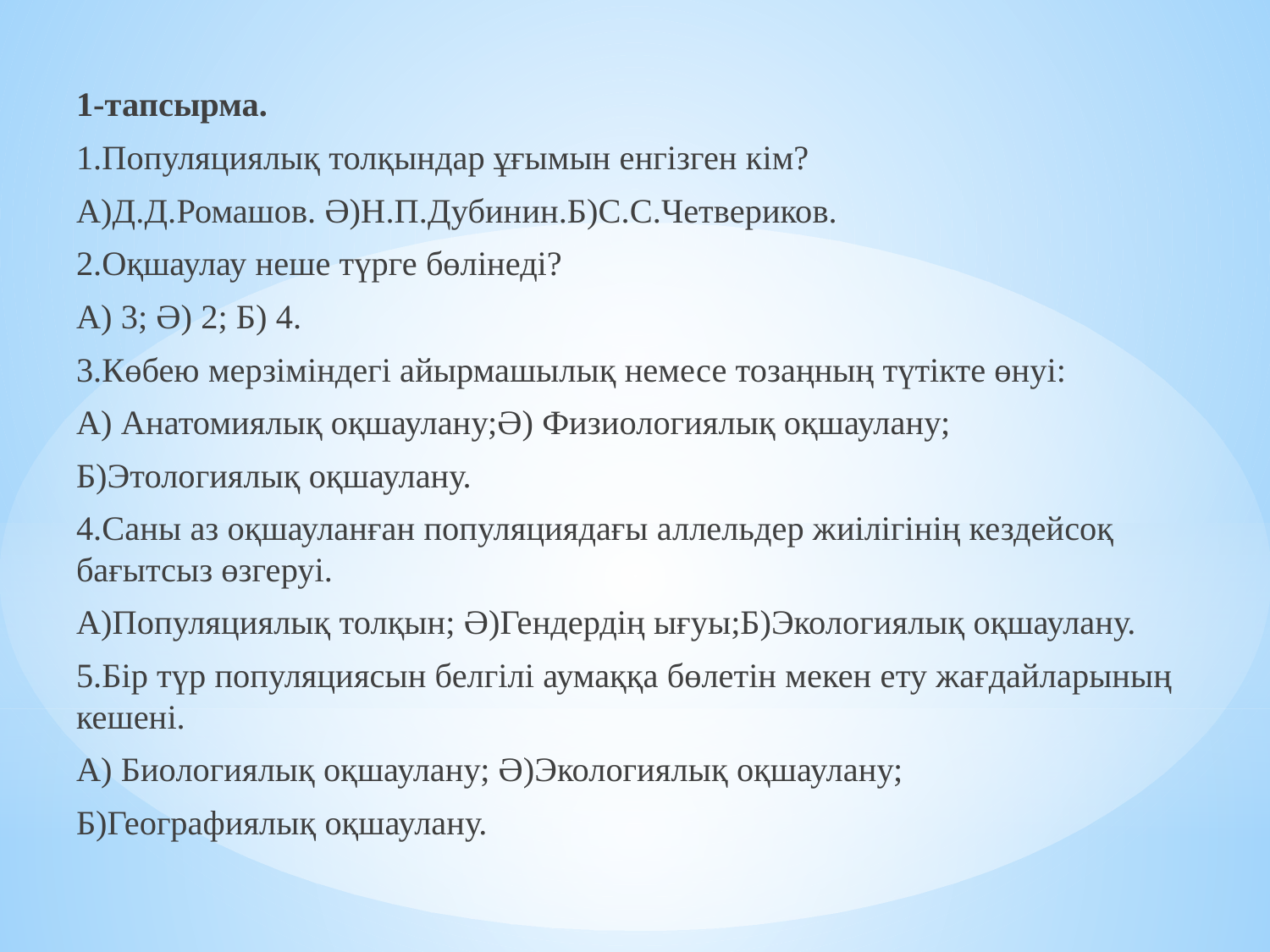

1-тапсырма.
1.Популяциялық толқындар ұғымын енгізген кім?
А)Д.Д.Ромашов. Ә)Н.П.Дубинин.Б)С.С.Четвериков.
2.Оқшаулау неше түрге бөлінеді?
А) 3; Ә) 2; Б) 4.
3.Көбею мерзіміндегі айырмашылық немесе тозаңның түтікте өнуі:
А) Анатомиялық оқшаулану;Ә) Физиологиялық оқшаулану;
Б)Этологиялық оқшаулану.
4.Саны аз оқшауланған популяциядағы аллельдер жиілігінің кездейсоқ бағытсыз өзгеруі.
А)Популяциялық толқын; Ә)Гендердің ығуы;Б)Экологиялық оқшаулану.
5.Бір түр популяциясын белгілі аумаққа бөлетін мекен ету жағдайларының кешені.
А) Биологиялық оқшаулану; Ә)Экологиялық оқшаулану;
Б)Географиялық оқшаулану.